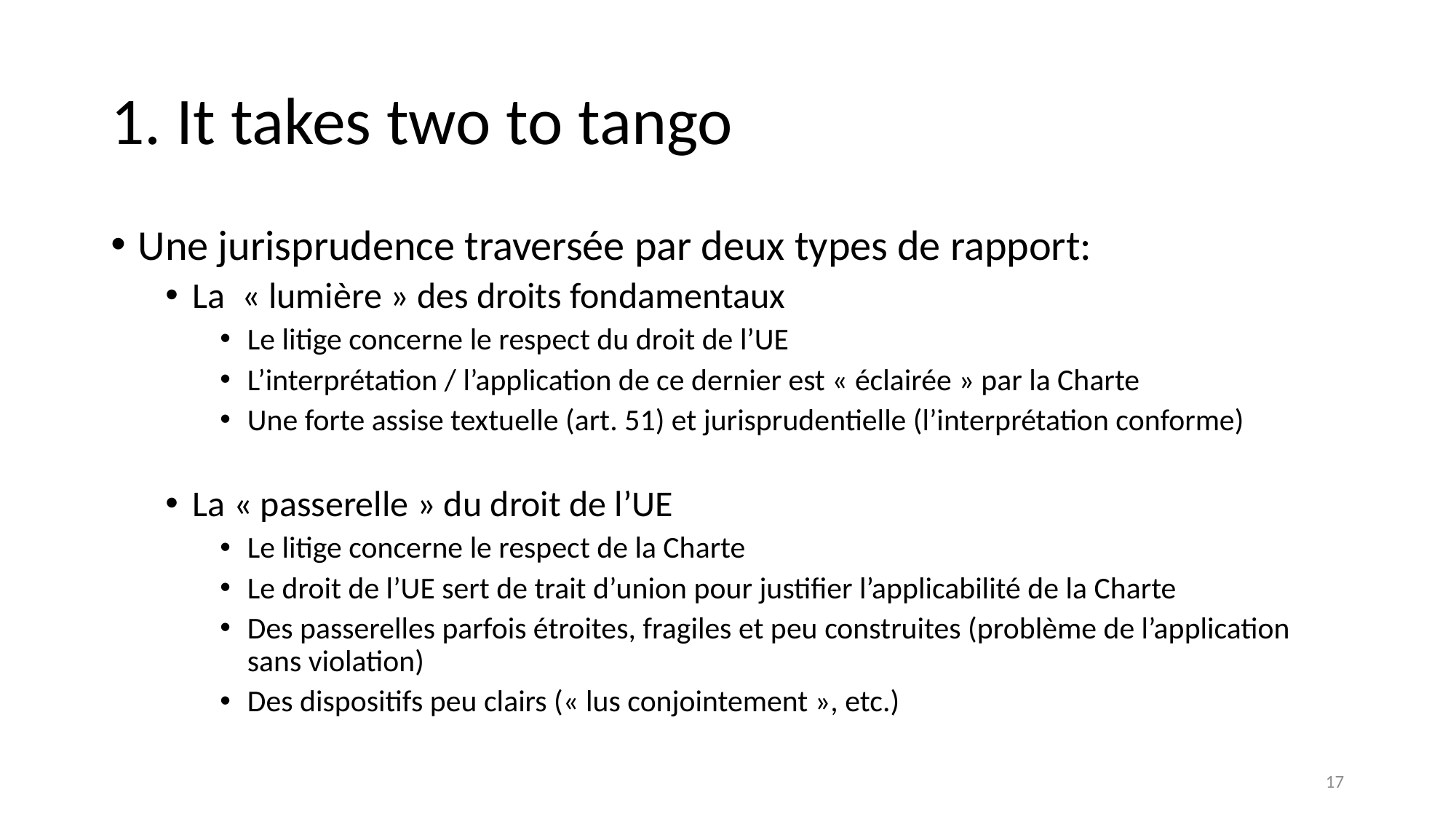

# 1. It takes two to tango
Une jurisprudence traversée par deux types de rapport:
La  « lumière » des droits fondamentaux
Le litige concerne le respect du droit de l’UE
L’interprétation / l’application de ce dernier est « éclairée » par la Charte
Une forte assise textuelle (art. 51) et jurisprudentielle (l’interprétation conforme)

La « passerelle » du droit de l’UE
Le litige concerne le respect de la Charte
Le droit de l’UE sert de trait d’union pour justifier l’applicabilité de la Charte
Des passerelles parfois étroites, fragiles et peu construites (problème de l’application sans violation)
Des dispositifs peu clairs (« lus conjointement », etc.)

17